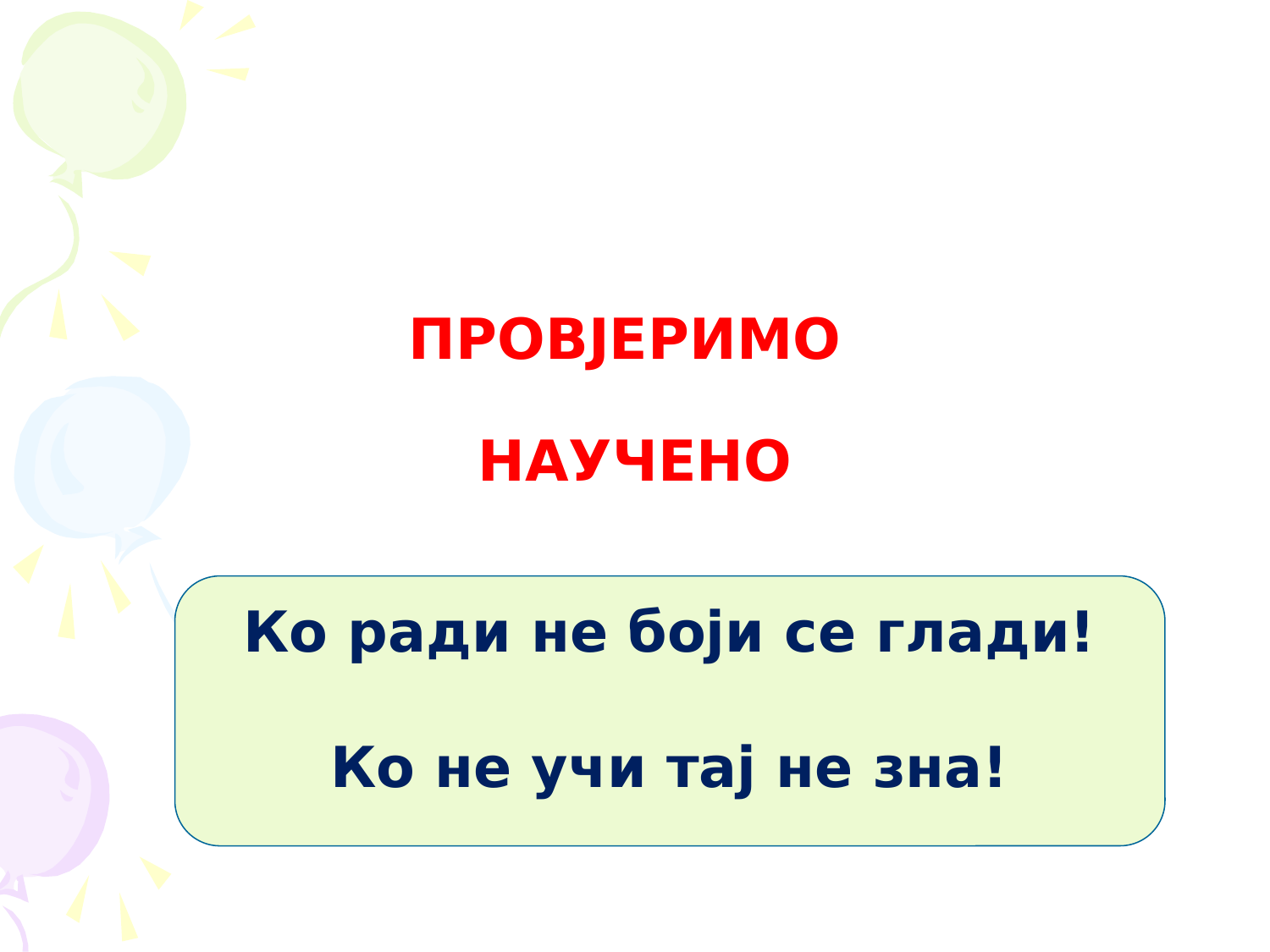

ПРОВЈЕРИМО
НАУЧЕНО
Ко ради не боји се глади!

Ко не учи тај не зна!